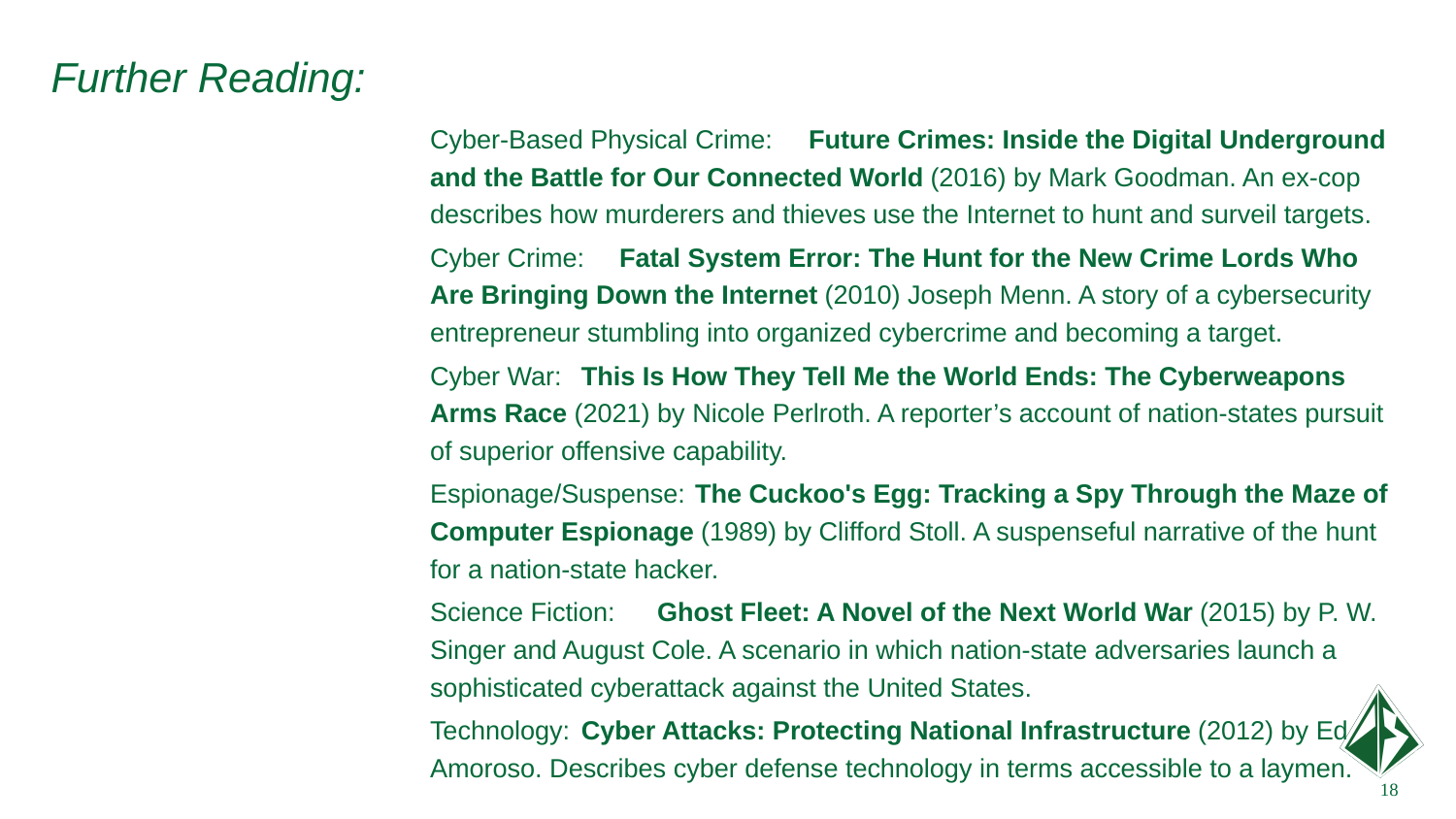

Further Reading:
	Cyber-Based Physical Crime: 	Future Crimes: Inside the Digital Underground and the Battle for Our Connected World (2016) by Mark Goodman. An ex-cop describes how murderers and thieves use the Internet to hunt and surveil targets.
	Cyber Crime: 	Fatal System Error: The Hunt for the New Crime Lords Who Are Bringing Down the Internet (2010) Joseph Menn. A story of a cybersecurity entrepreneur stumbling into organized cybercrime and becoming a target.
	Cyber War: 	This Is How They Tell Me the World Ends: The Cyberweapons Arms Race (2021) by Nicole Perlroth. A reporter’s account of nation-states pursuit of superior offensive capability.
	Espionage/Suspense: 	The Cuckoo's Egg: Tracking a Spy Through the Maze of Computer Espionage (1989) by Clifford Stoll. A suspenseful narrative of the hunt for a nation-state hacker.
	Science Fiction: 	Ghost Fleet: A Novel of the Next World War (2015) by P. W. Singer and August Cole. A scenario in which nation-state adversaries launch a sophisticated cyberattack against the United States.
	Technology: 	Cyber Attacks: Protecting National Infrastructure (2012) by Ed Amoroso. Describes cyber defense technology in terms accessible to a laymen.